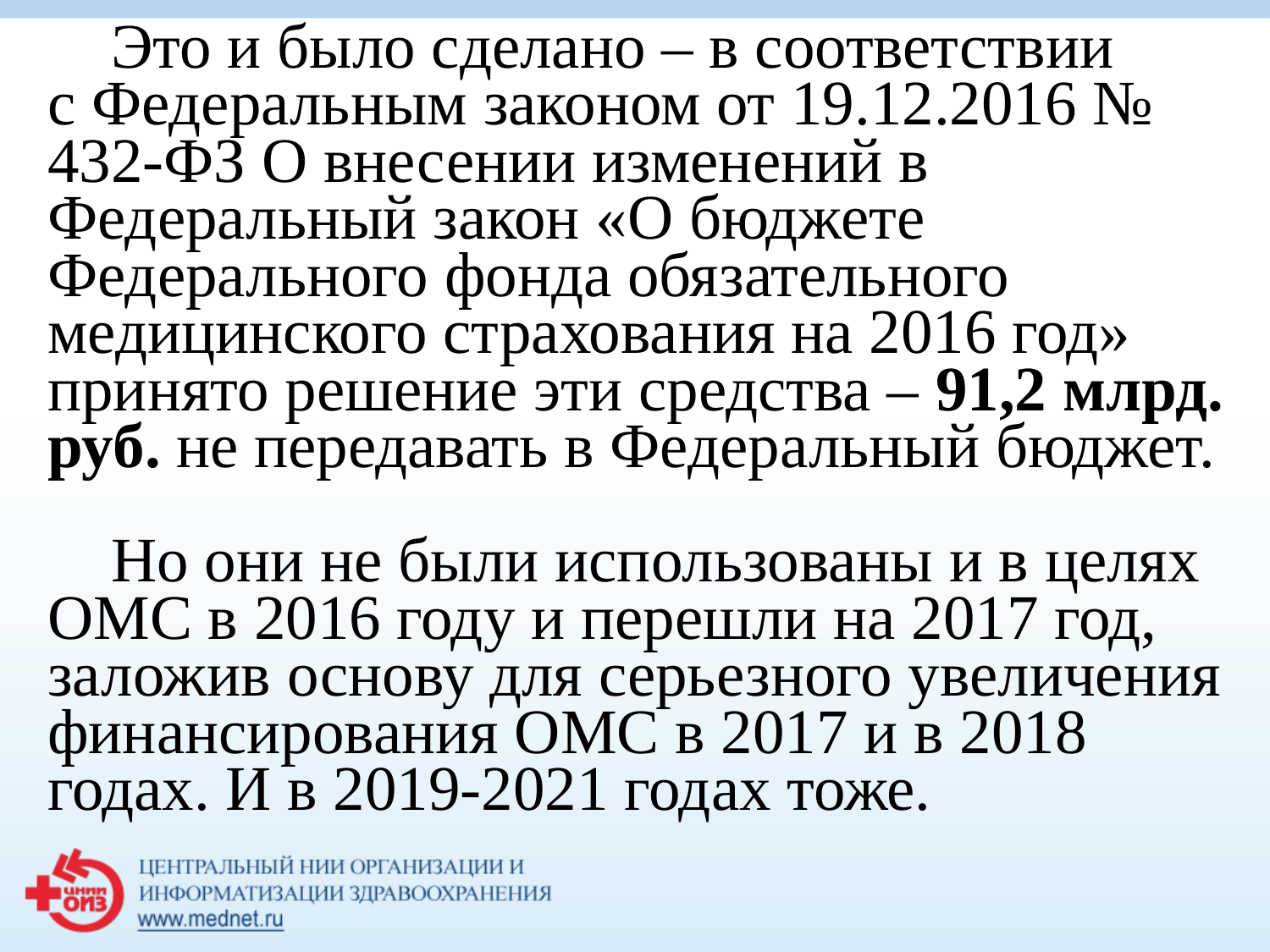

Это и было сделано – в соответствии
с Федеральным законом от 19.12.2016 № 432-ФЗ О внесении изменений в Федеральный закон «О бюджете Федерального фонда обязательного медицинского страхования на 2016 год» принято решение эти средства – 91,2 млрд. руб. не передавать в Федеральный бюджет.

Но они не были использованы и в целях ОМС в 2016 году и перешли на 2017 год, заложив основу для серьезного увеличения финансирования ОМС в 2017 и в 2018 годах. И в 2019-2021 годах тоже.